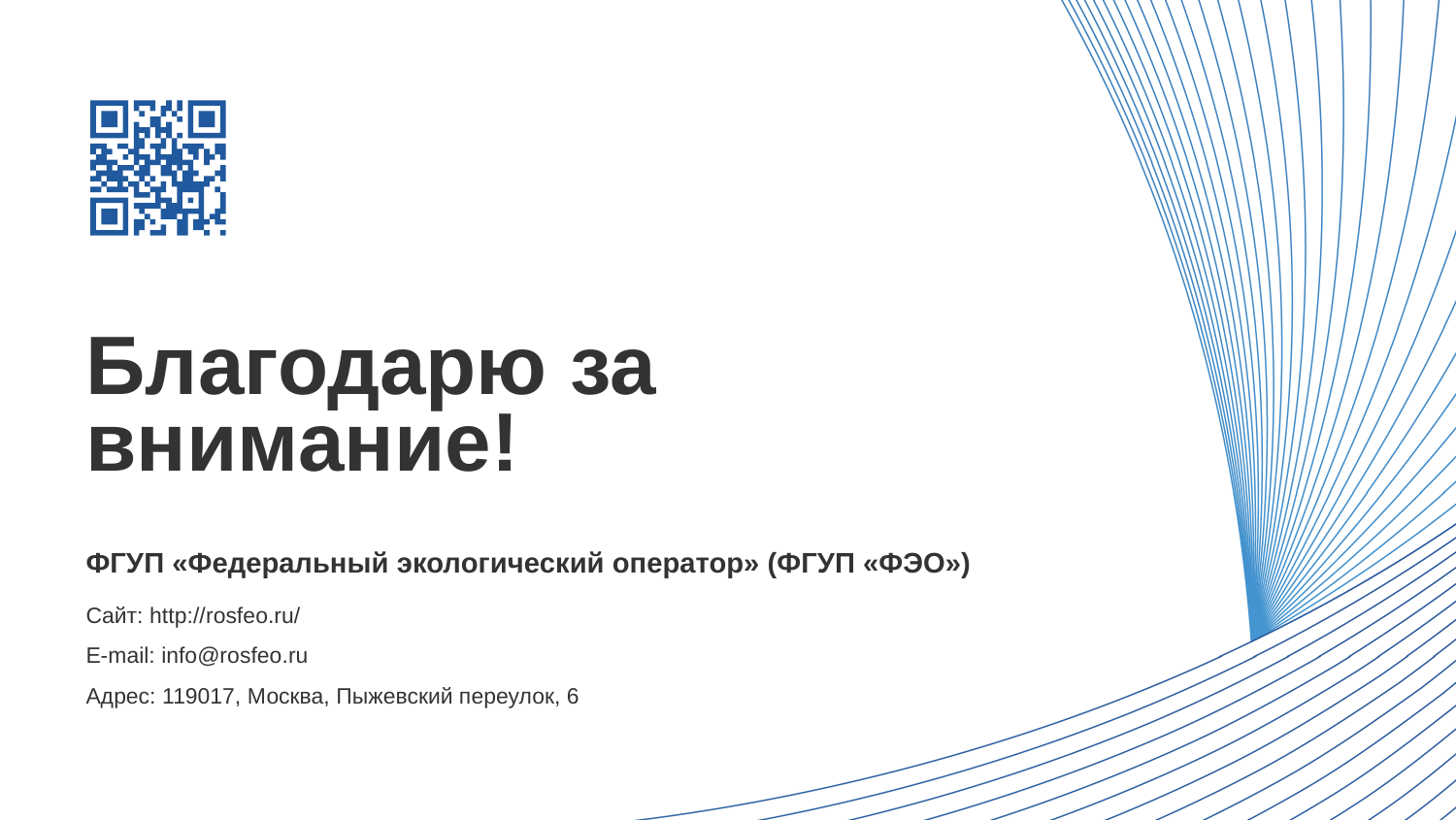

Благодарю за внимание!
ФГУП «Федеральный экологический оператор» (ФГУП «ФЭО»)
Сайт: http://rosfeo.ru/
E-mail: info@rosfeo.ru
Адрес: 119017, Москва, Пыжевский переулок, 6